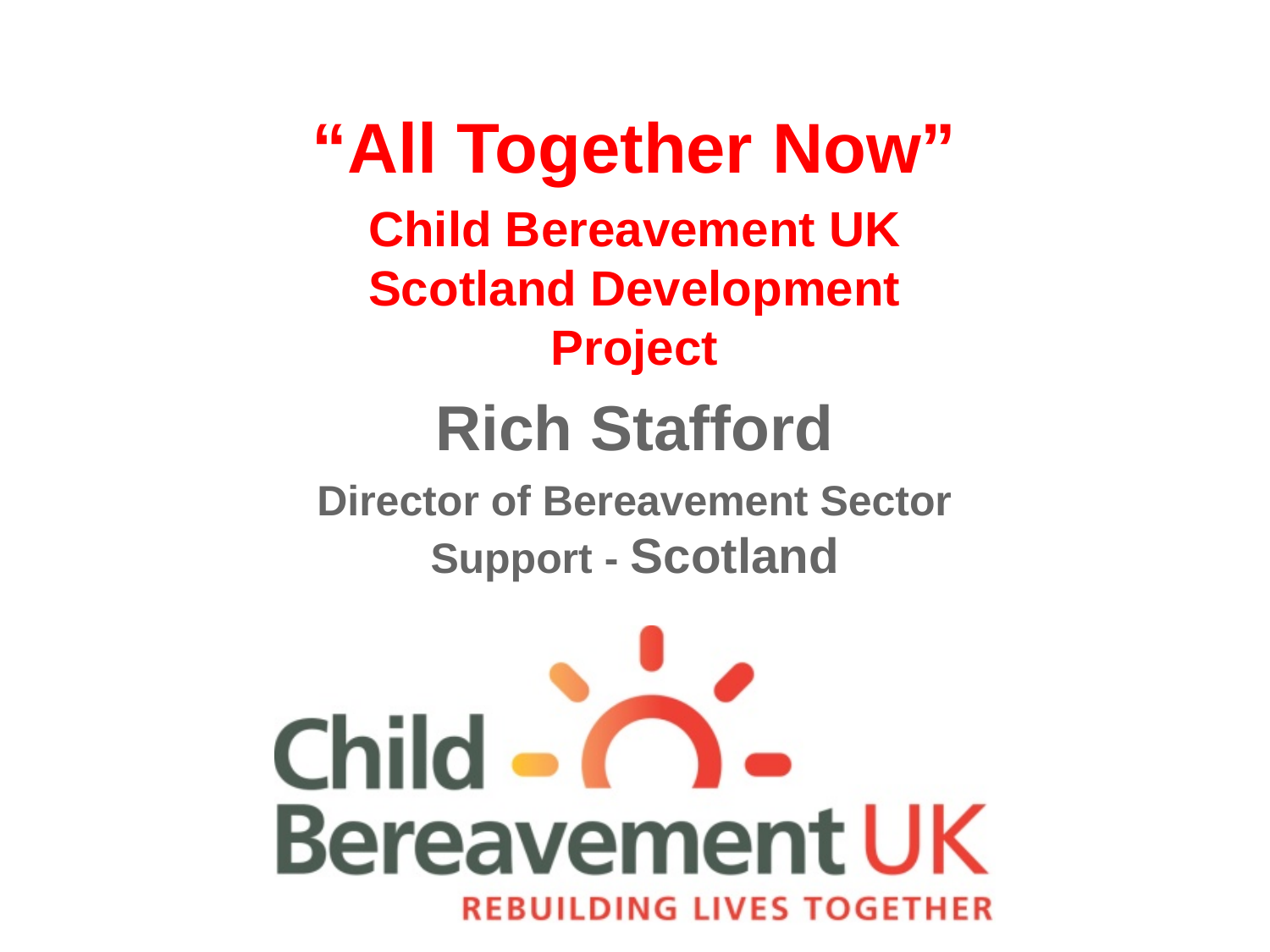

#
“All Together Now”
Child Bereavement UK Scotland Development Project
Rich Stafford
Director of Bereavement Sector Support - Scotland